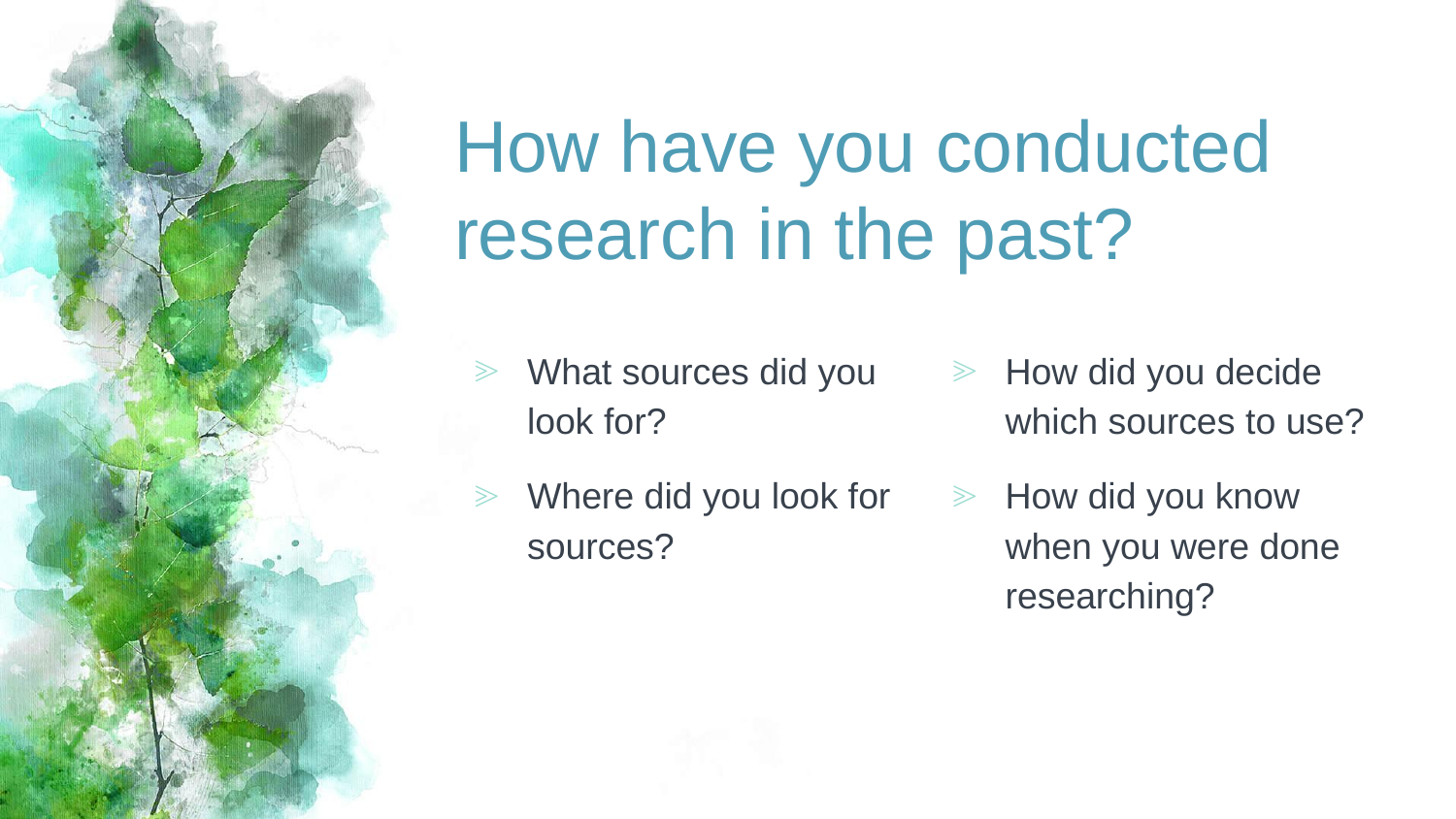

# How have you conducted research in the past?
What sources did you look for?
Where did you look for sources?
How did you decide which sources to use?
How did you know when you were done researching?